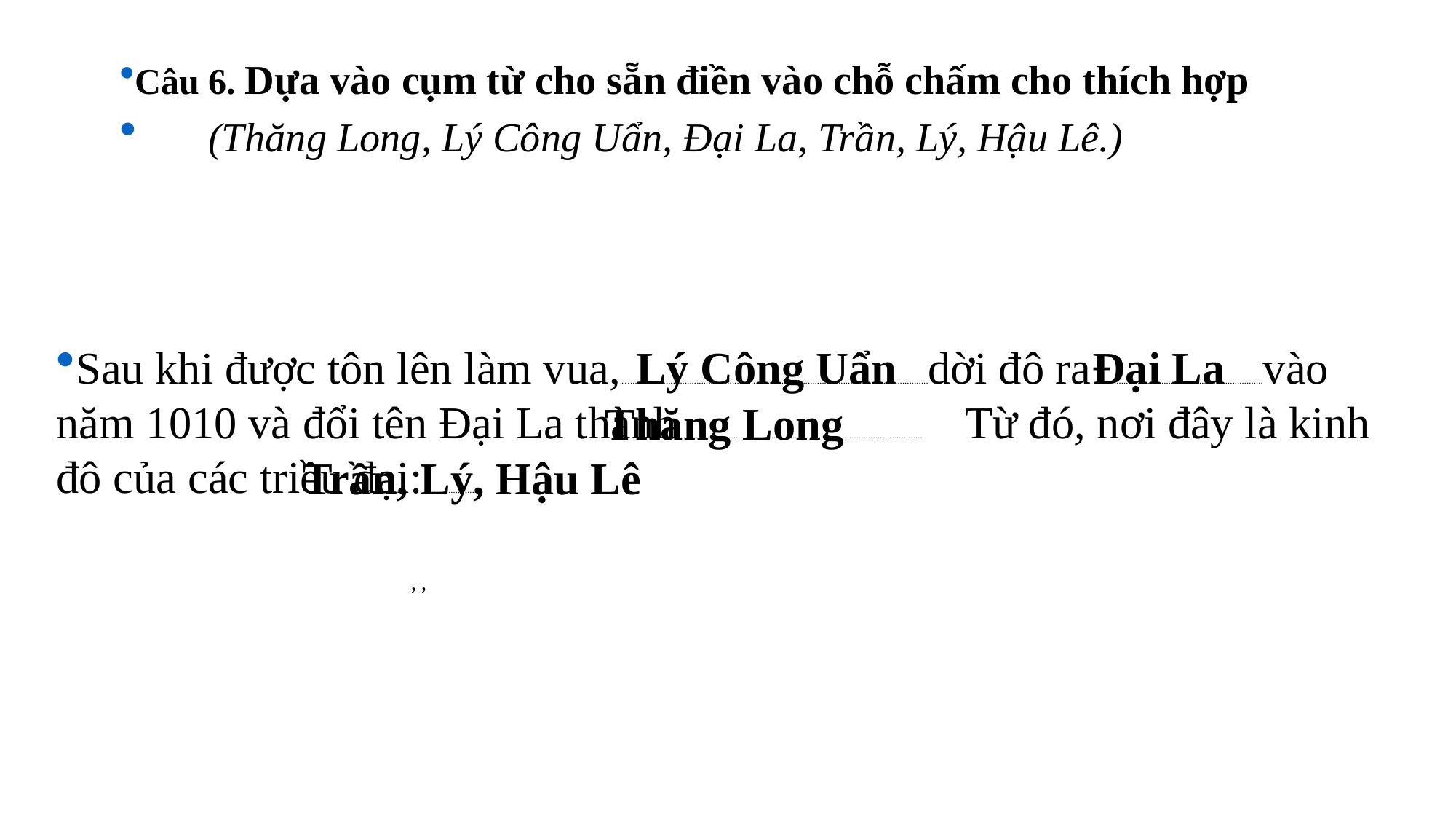

Câu 6. Dựa vào cụm từ cho sẵn điền vào chỗ chấm cho thích hợp
       (Thăng Long, Lý Công Uẩn, Đại La, Trần, Lý, Hậu Lê.)

Sau khi được tôn lên làm vua,…..............................................................................................................................dời đô ra …................................................................vào năm 1010 và đổi tên Đại La thành…....................................................................................................                  Từ đó, nơi đây là kinh đô của các triều đại:…....................
Lý Công Uẩn
Đại La
Thăng Long
Trần, Lý, Hậu Lê
, ,